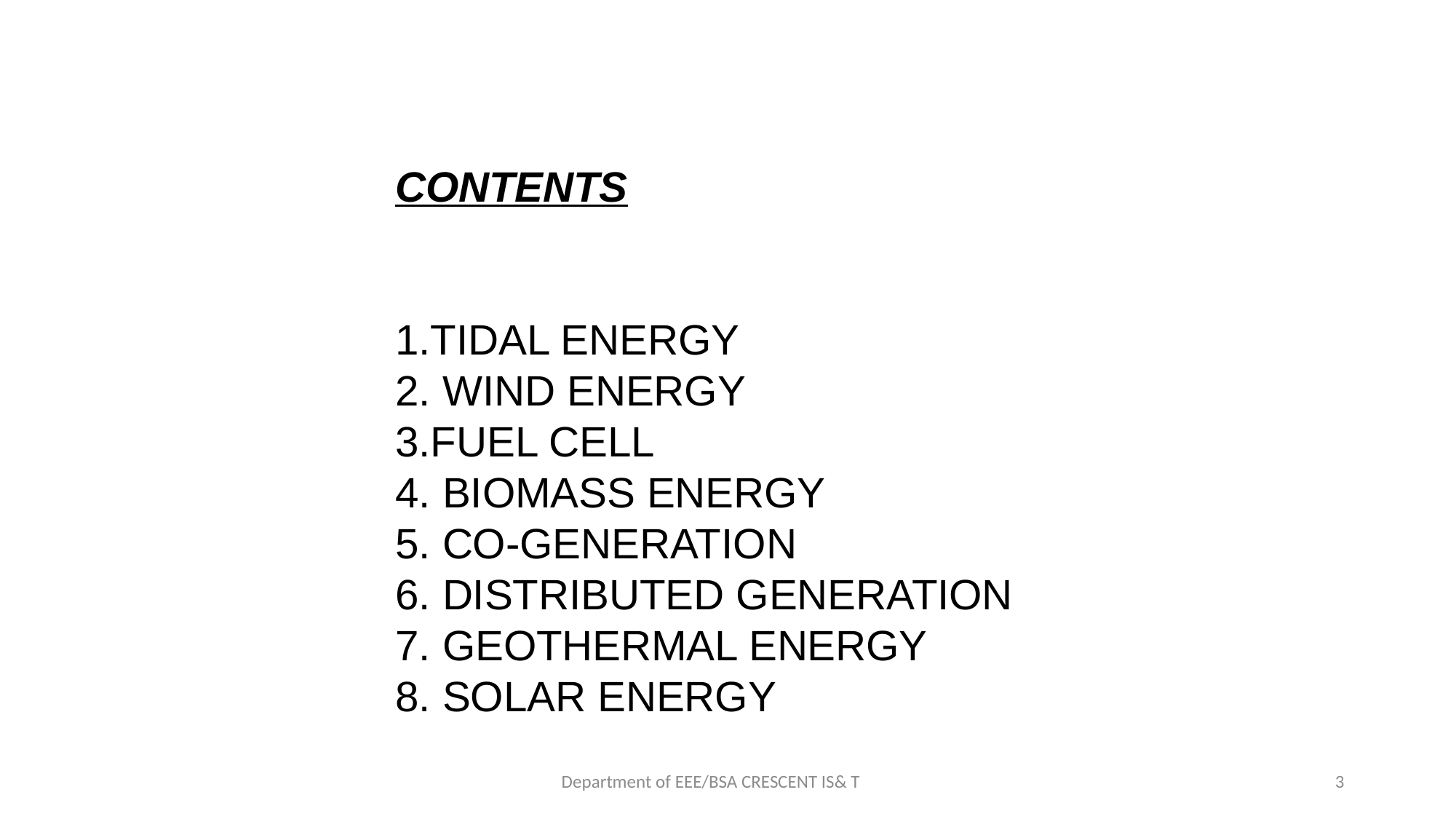

CONTENTS

1.TIDAL ENERGY
2. WIND ENERGY
3.FUEL CELL
4. BIOMASS ENERGY
5. CO-GENERATION
6. DISTRIBUTED GENERATION
7. GEOTHERMAL ENERGY
8. SOLAR ENERGY

Department of EEE/BSA CRESCENT IS& T
3